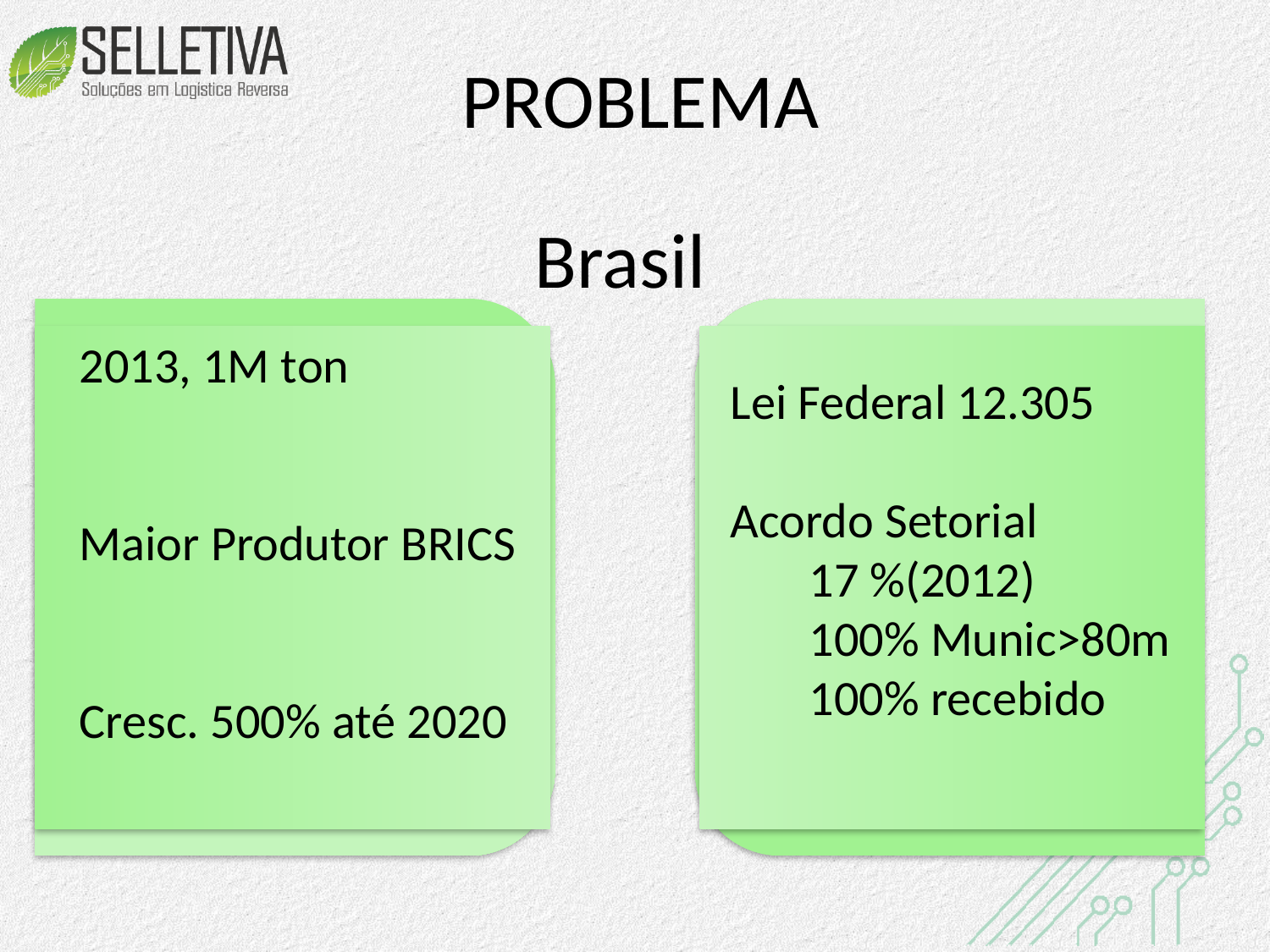

# PROBLEMA
Brasil

2013, 1M ton

Maior Produtor BRICS

Cresc. 500% até 2020
Lei Federal 12.305

Acordo Setorial
       17 %(2012)
       100% Munic>80m
       100% recebido